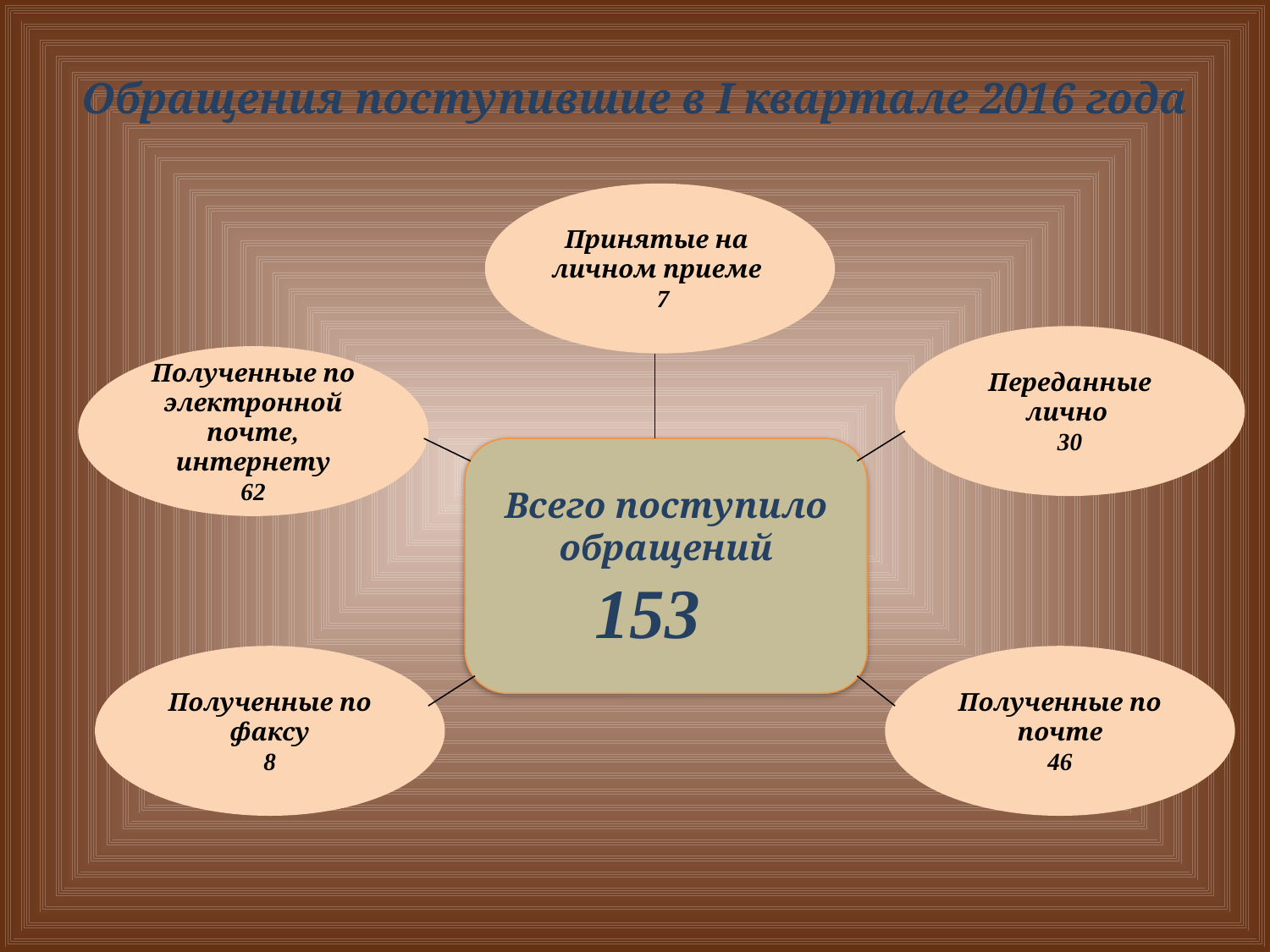

# Обращения поступившие в I квартале 2016 года
Принятые на  личном приеме
 7
Переданные лично
30
Полученные по электронной почте, интернету
62

Всего поступило обращений
153

Полученные по факсу
8
Полученные по почте
46